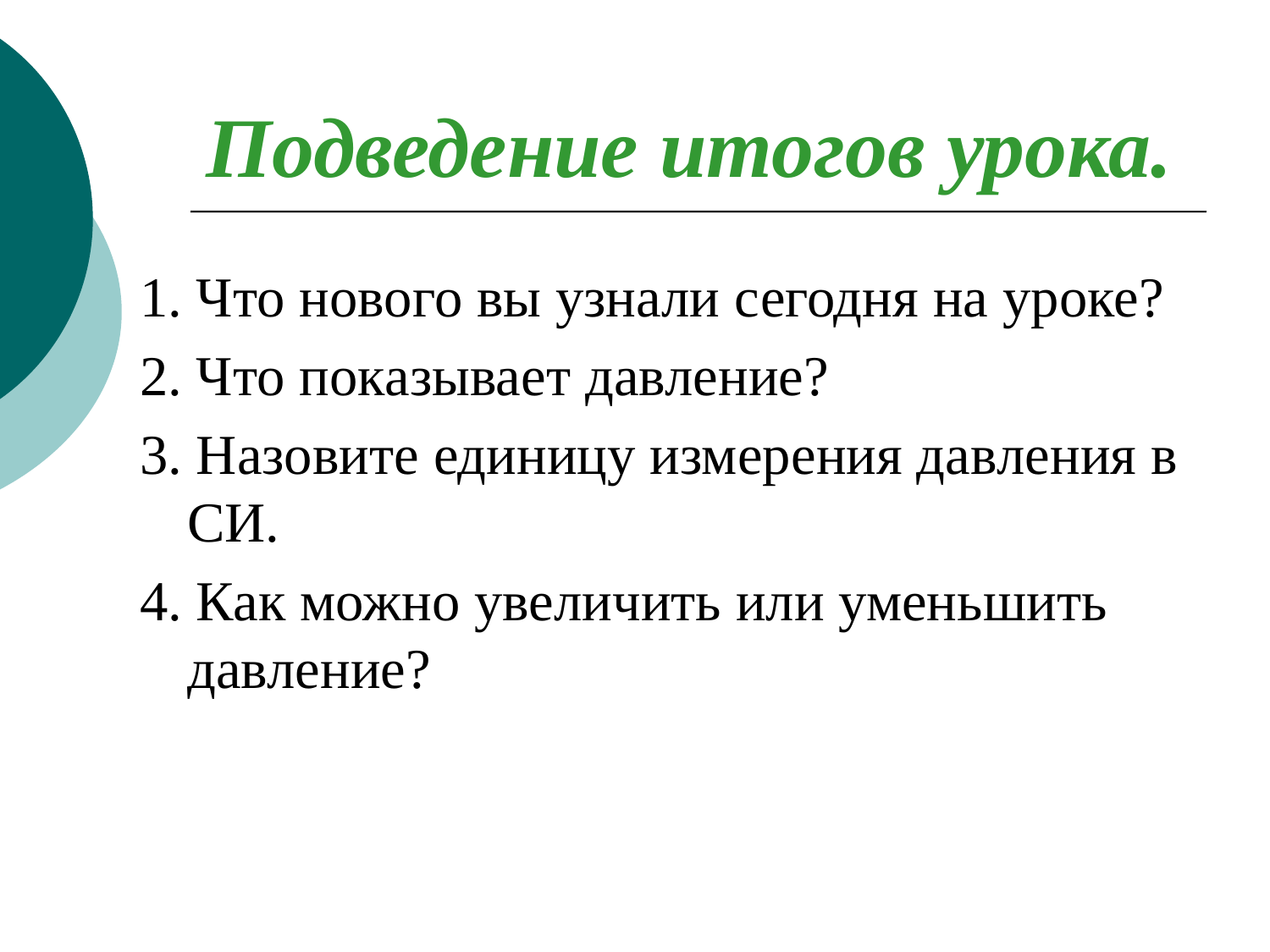

# Подведение итогов урока.
1. Что нового вы узнали сегодня на уроке?
2. Что показывает давление?
3. Назовите единицу измерения давления в СИ.
4. Как можно увеличить или уменьшить давление?